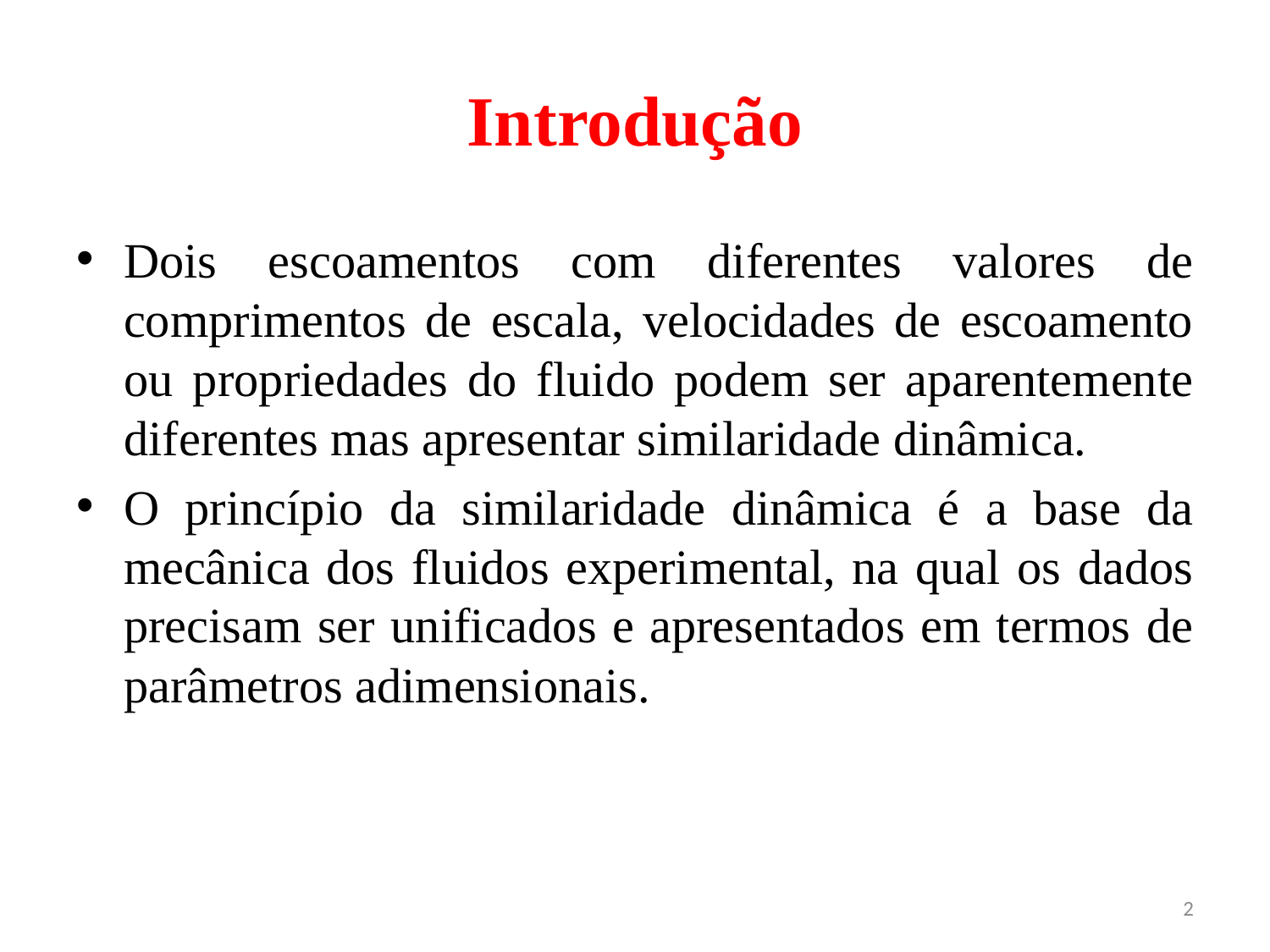

# Introdução
Dois escoamentos com diferentes valores de comprimentos de escala, velocidades de escoamento ou propriedades do fluido podem ser aparentemente diferentes mas apresentar similaridade dinâmica.
O princípio da similaridade dinâmica é a base da mecânica dos fluidos experimental, na qual os dados precisam ser unificados e apresentados em termos de parâmetros adimensionais.
2